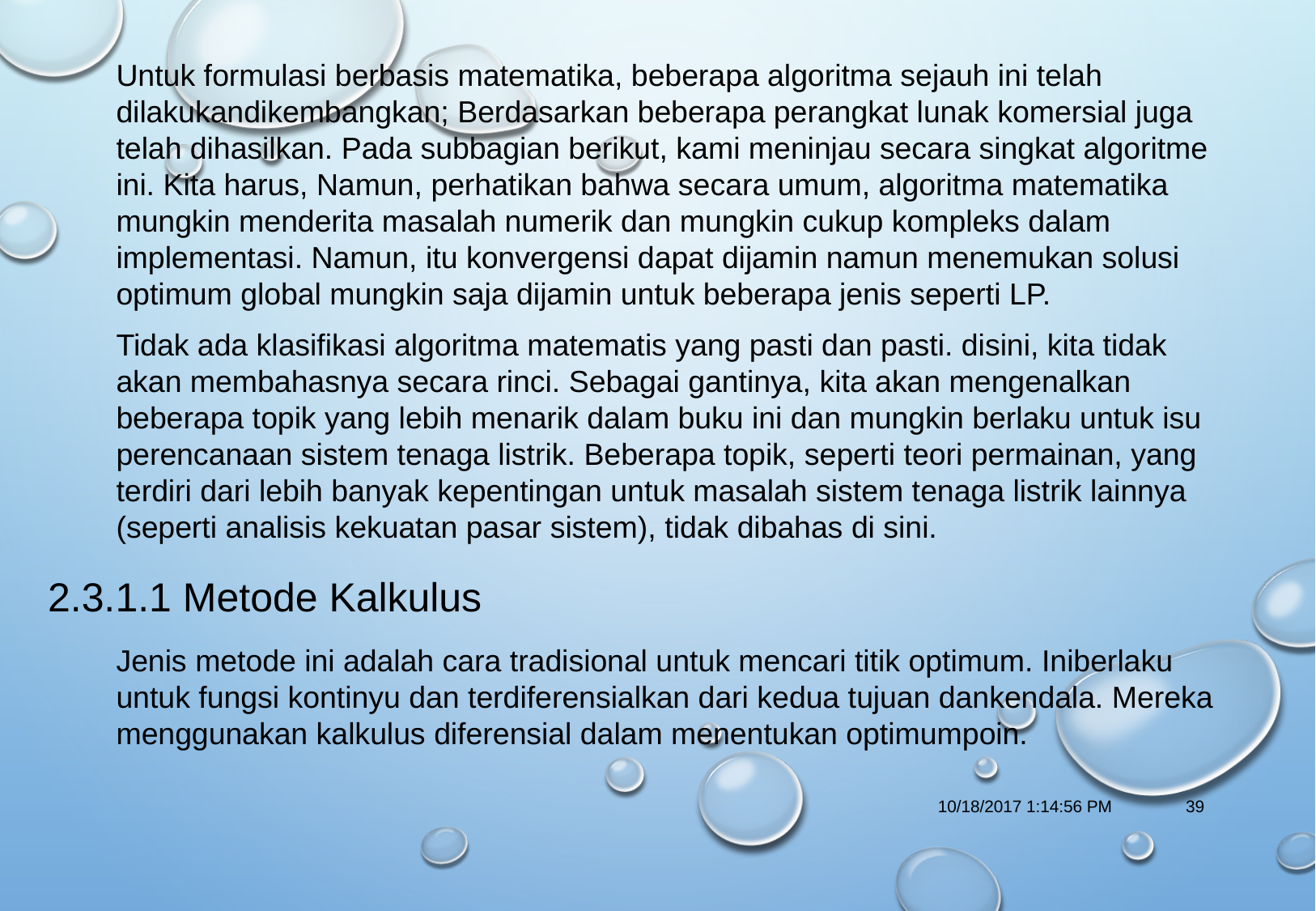

Untuk formulasi berbasis matematika, beberapa algoritma sejauh ini telah dilakukandikembangkan; Berdasarkan beberapa perangkat lunak komersial juga telah dihasilkan. Pada subbagian berikut, kami meninjau secara singkat algoritme ini. Kita harus, Namun, perhatikan bahwa secara umum, algoritma matematika mungkin menderita masalah numerik dan mungkin cukup kompleks dalam implementasi. Namun, itu konvergensi dapat dijamin namun menemukan solusi optimum global mungkin saja dijamin untuk beberapa jenis seperti LP.
Tidak ada klasifikasi algoritma matematis yang pasti dan pasti. disini, kita tidak akan membahasnya secara rinci. Sebagai gantinya, kita akan mengenalkan beberapa topik yang lebih menarik dalam buku ini dan mungkin berlaku untuk isu perencanaan sistem tenaga listrik. Beberapa topik, seperti teori permainan, yang terdiri dari lebih banyak kepentingan untuk masalah sistem tenaga listrik lainnya (seperti analisis kekuatan pasar sistem), tidak dibahas di sini.
2.3.1.1 Metode Kalkulus
Jenis metode ini adalah cara tradisional untuk mencari titik optimum. Iniberlaku untuk fungsi kontinyu dan terdiferensialkan dari kedua tujuan dankendala. Mereka menggunakan kalkulus diferensial dalam menentukan optimumpoin.
10/18/2017 1:14:56 PM
39